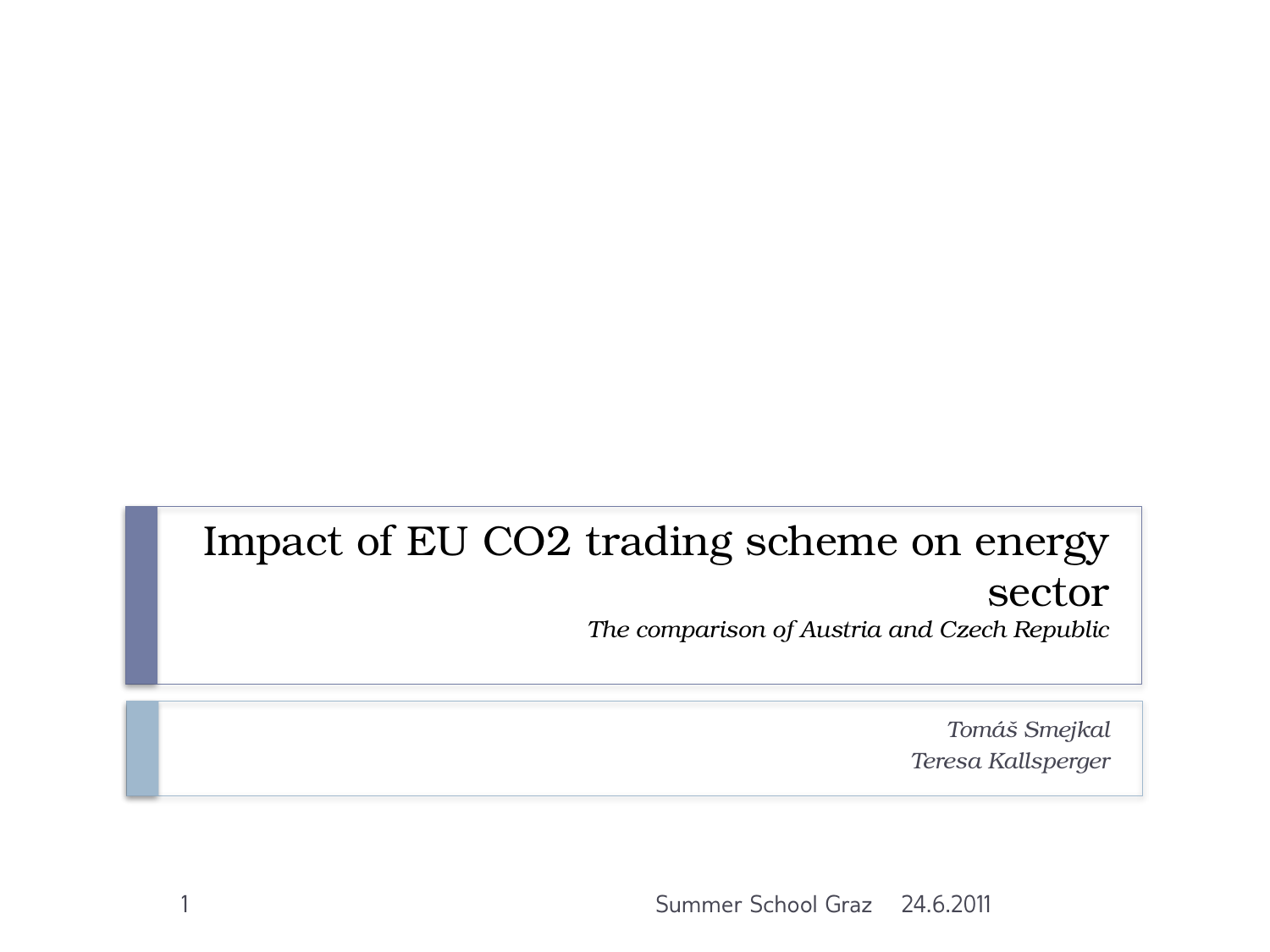

# Impact of EU CO2 trading scheme on energy sector The comparison of Austria and Czech Republic
Tomáš Smejkal
Teresa Kallsperger

1
Summer School Graz
24.6.2011